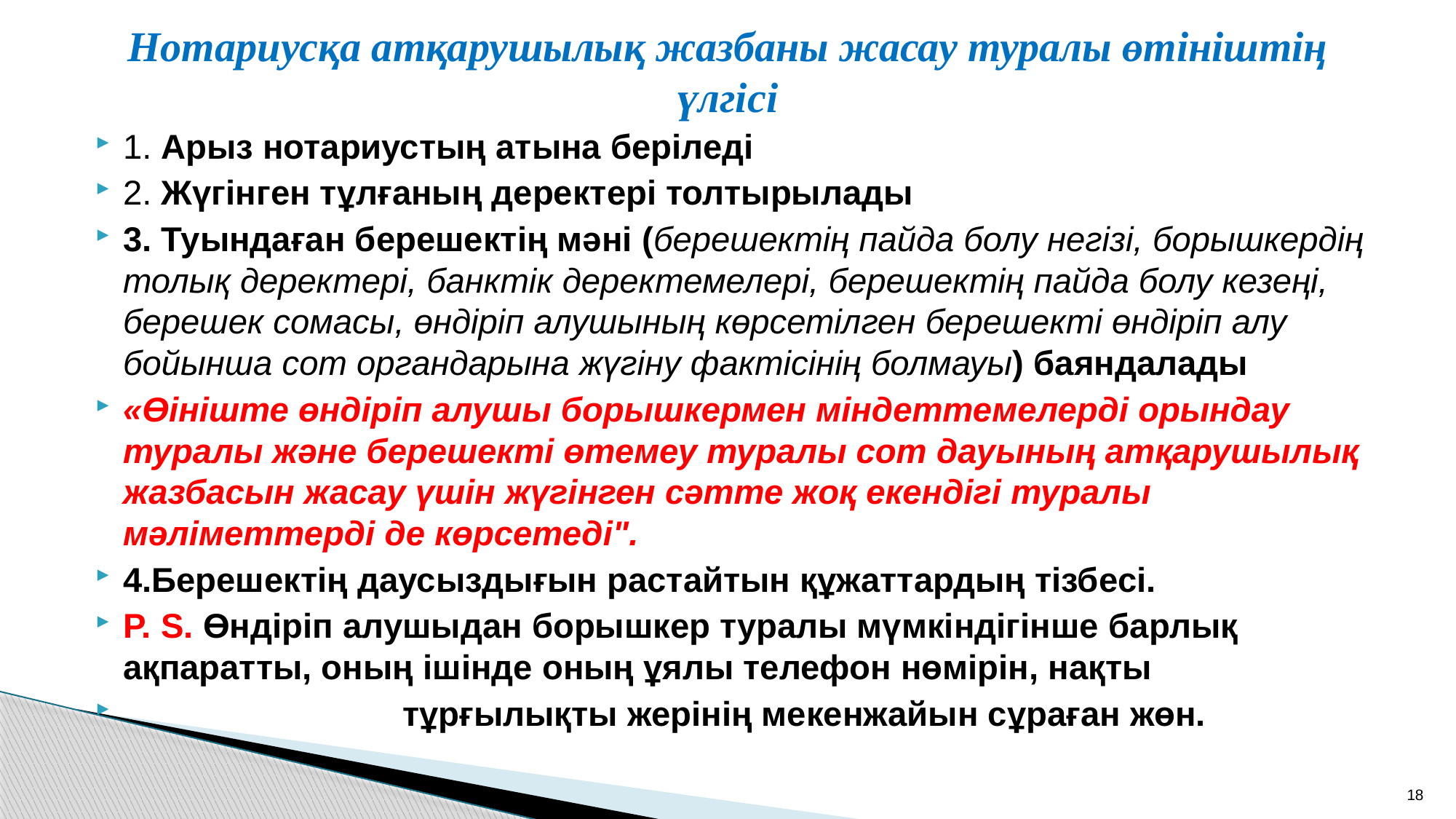

# Нотариусқа атқарушылық жазбаны жасау туралы өтініштің үлгісі
1. Арыз нотариустың атына беріледі
2. Жүгінген тұлғаның деректері толтырылады
3. Туындаған берешектің мәні (берешектің пайда болу негізі, борышкердің толық деректері, банктік деректемелері, берешектің пайда болу кезеңі, берешек сомасы, өндіріп алушының көрсетілген берешекті өндіріп алу бойынша сот органдарына жүгіну фактісінің болмауы) баяндалады
«Өініште өндіріп алушы борышкермен міндеттемелерді орындау туралы және берешекті өтемеу туралы сот дауының атқарушылық жазбасын жасау үшін жүгінген сәтте жоқ екендігі туралы мәліметтерді де көрсетеді".
4.Берешектің даусыздығын растайтын құжаттардың тізбесі.
P. S. Өндіріп алушыдан борышкер туралы мүмкіндігінше барлық ақпаратты, оның ішінде оның ұялы телефон нөмірін, нақты
                             тұрғылықты жерінің мекенжайын сұраған жөн.
18